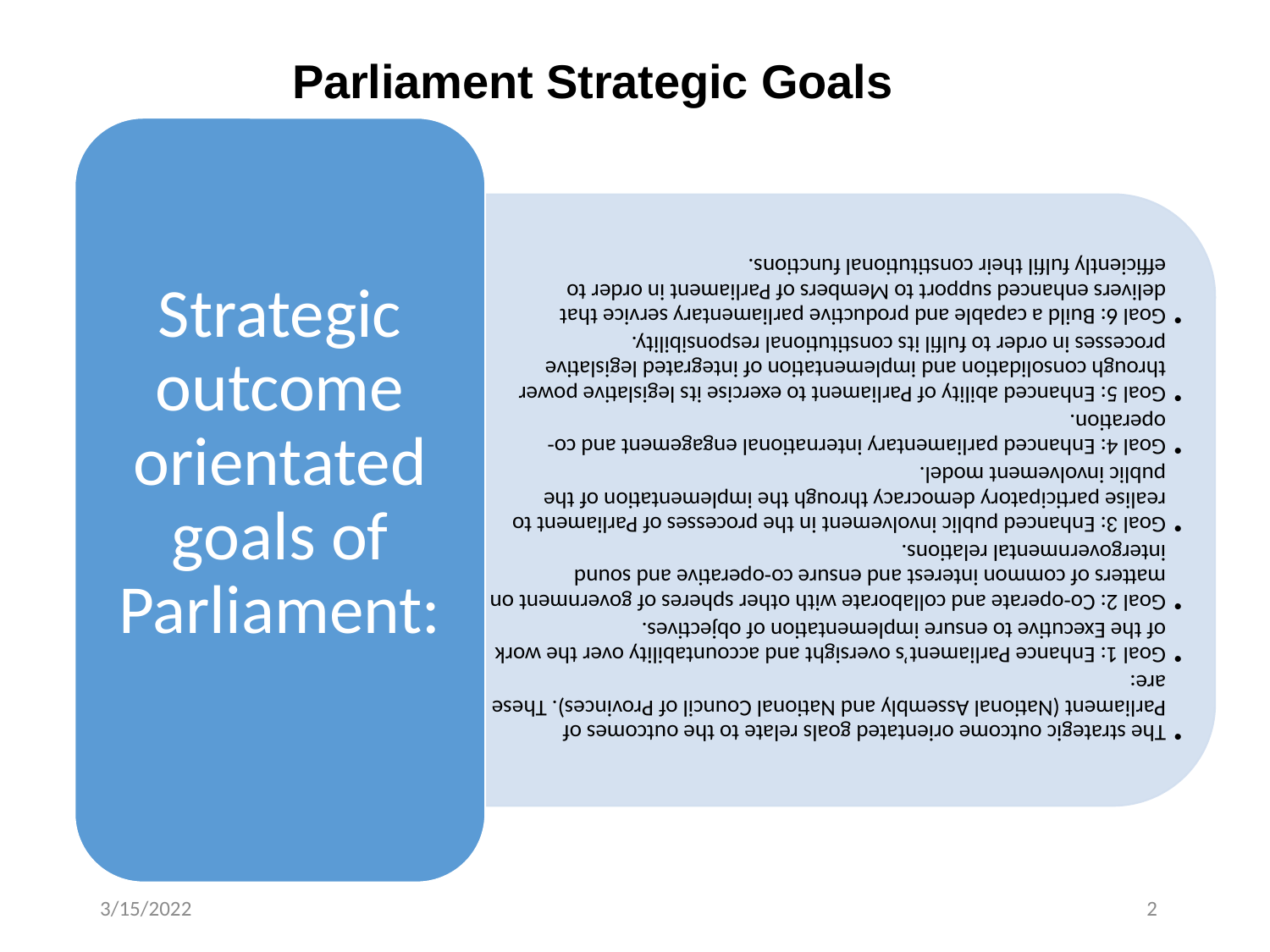

# Parliament Strategic Goals
The strategic outcome orientated goals relate to the outcomes of Parliament (National Assembly and National Council of Provinces). These are:
Goal 1: Enhance Parliament’s oversight and accountability over the work of the Executive to ensure implementation of objectives.
Goal 2: Co-operate and collaborate with other spheres of government on matters of common interest and ensure co-operative and sound intergovernmental relations.
Goal 3: Enhanced public involvement in the processes of Parliament to realise participatory democracy through the implementation of the public involvement model.
Goal 4: Enhanced parliamentary international engagement and co-operation.
Goal 5: Enhanced ability of Parliament to exercise its legislative power through consolidation and implementation of integrated legislative processes in order to fulfil its constitutional responsibility.
Goal 6: Build a capable and productive parliamentary service that delivers enhanced support to Members of Parliament in order to efficiently fulfil their constitutional functions.
Strategic outcome orientated goals of Parliament:
3/15/2022
2